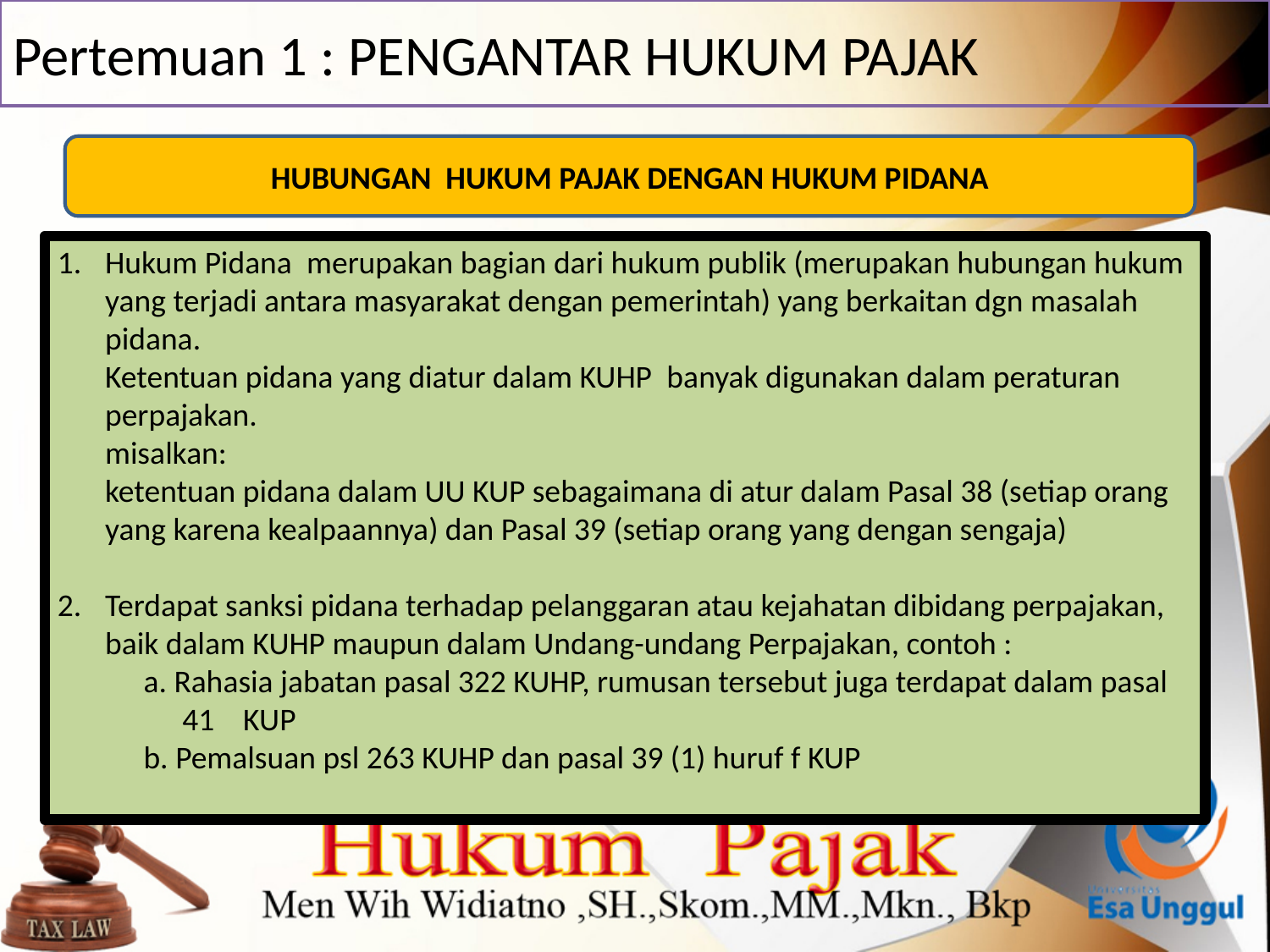

# Pertemuan 1 : PENGANTAR HUKUM PAJAK
HUBUNGAN  HUKUM PAJAK DENGAN HUKUM PIDANA
Hukum Pidana  merupakan bagian dari hukum publik (merupakan hubungan hukum yang terjadi antara masyarakat dengan pemerintah) yang berkaitan dgn masalah pidana.
Ketentuan pidana yang diatur dalam KUHP  banyak digunakan dalam peraturan perpajakan.
misalkan:
ketentuan pidana dalam UU KUP sebagaimana di atur dalam Pasal 38 (setiap orang yang karena kealpaannya) dan Pasal 39 (setiap orang yang dengan sengaja)

Terdapat sanksi pidana terhadap pelanggaran atau kejahatan dibidang perpajakan, baik dalam KUHP maupun dalam Undang-undang Perpajakan, contoh :
     a. Rahasia jabatan pasal 322 KUHP, rumusan tersebut juga terdapat dalam pasal 41    KUP
     b. Pemalsuan psl 263 KUHP dan pasal 39 (1) huruf f KUP